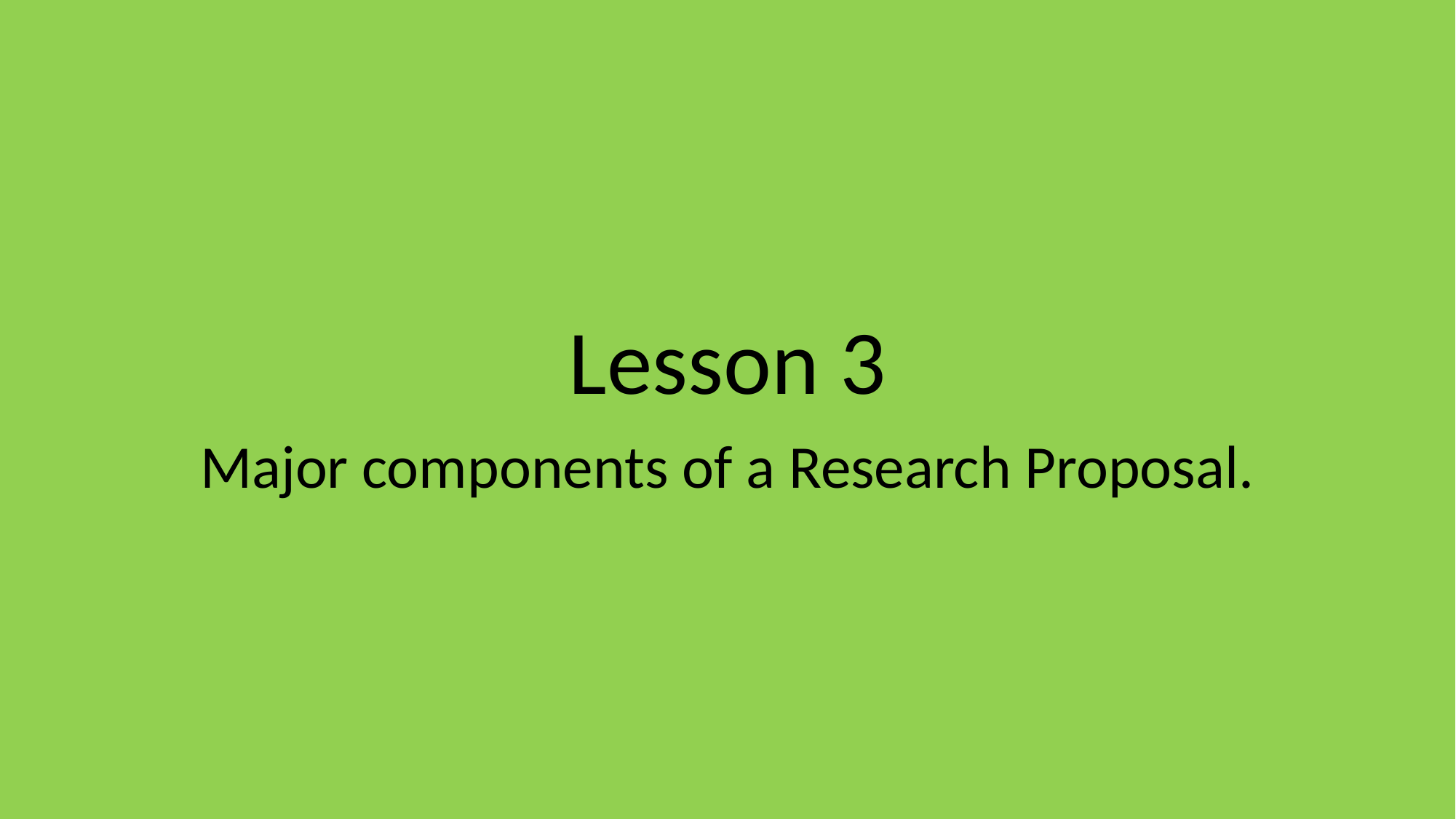

# Lesson 3
Major components of a Research Proposal.